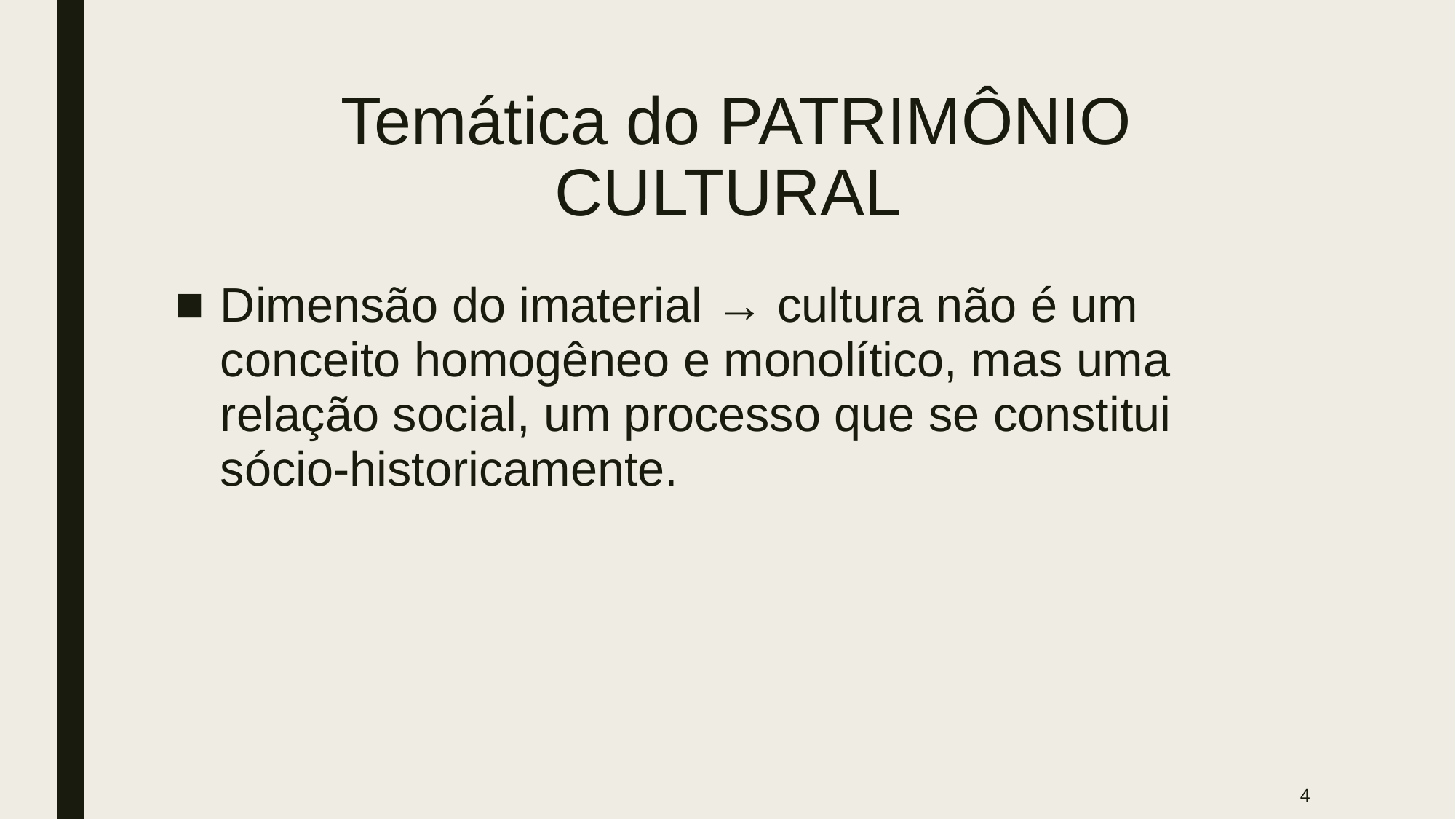

# Temática do PATRIMÔNIO CULTURAL
Dimensão do imaterial → cultura não é um conceito homogêneo e monolítico, mas uma relação social, um processo que se constitui sócio-historicamente.

4